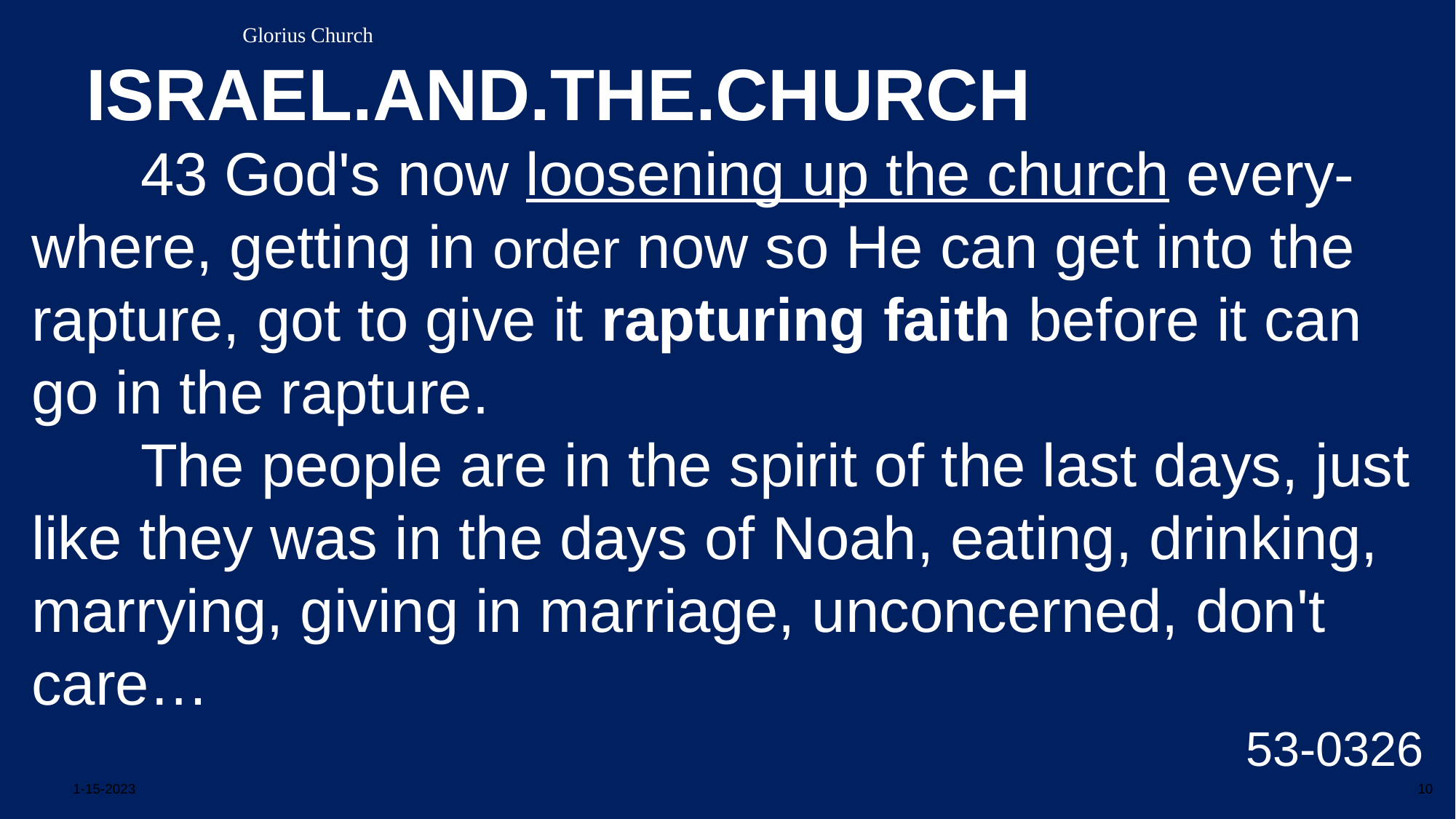

Glorius Church
ISRAEL.AND.THE.CHURCH
  	43 God's now loosening up the church every-where, getting in order now so He can get into the rapture, got to give it rapturing faith before it can go in the rapture.
	The people are in the spirit of the last days, just like they was in the days of Noah, eating, drinking, marrying, giving in marriage, unconcerned, don't care…
53-0326
1-15-2023
10